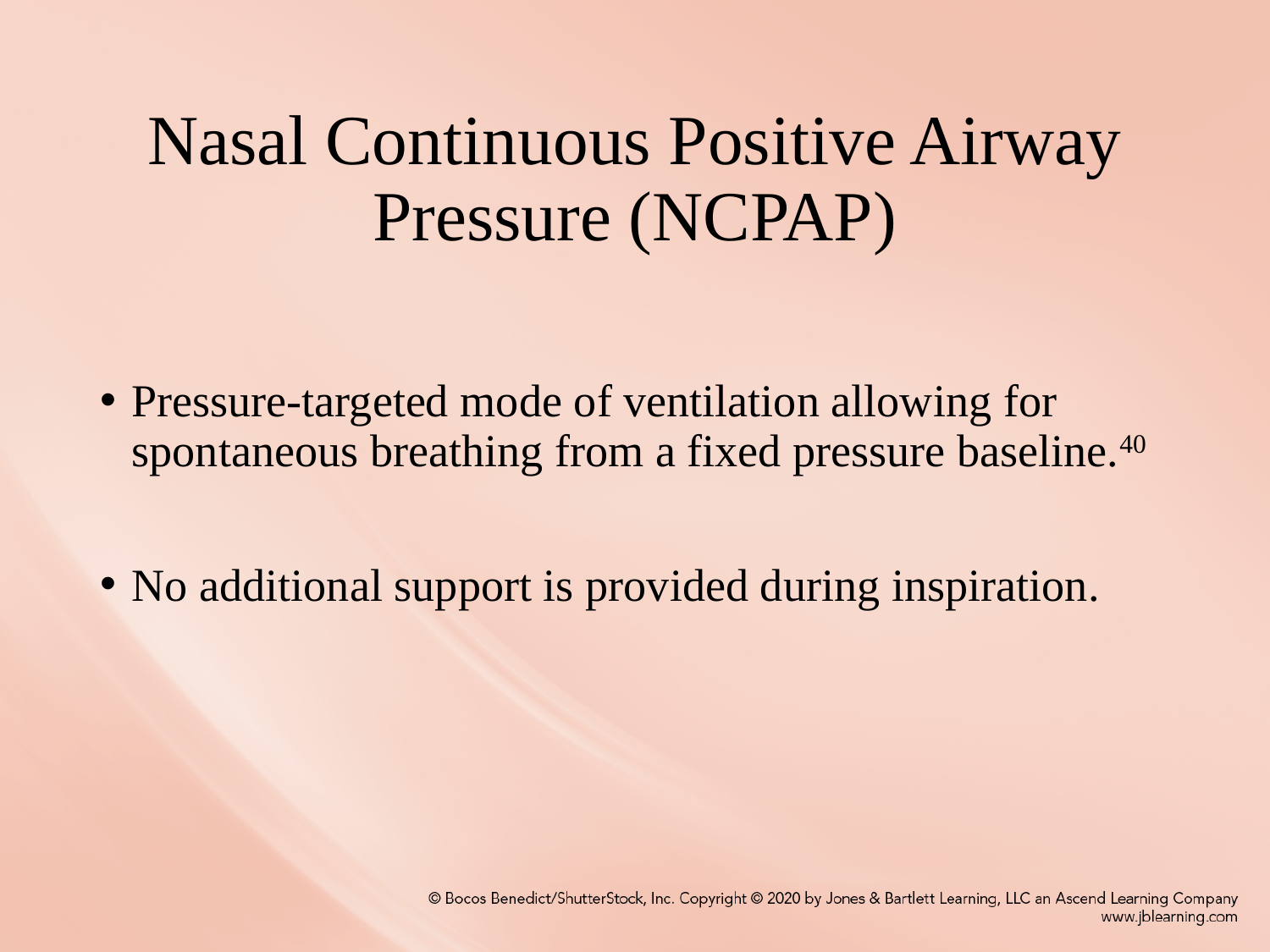

# Nasal Continuous Positive Airway Pressure (NCPAP)
Pressure-targeted mode of ventilation allowing for spontaneous breathing from a fixed pressure baseline.40

No additional support is provided during inspiration.